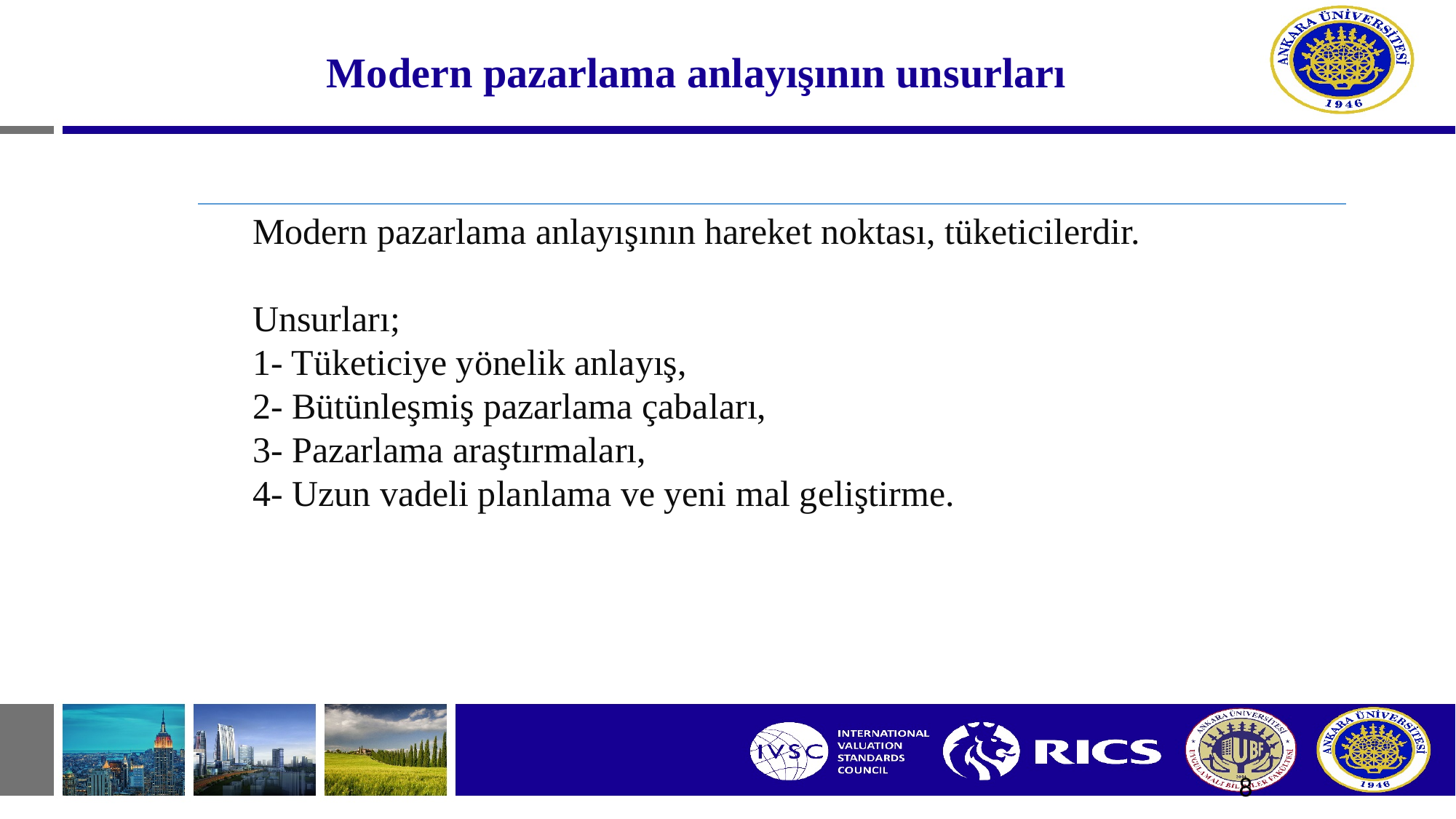

# Modern pazarlama anlayışının unsurları
Modern pazarlama anlayışının hareket noktası, tüketicilerdir.

Unsurları;
1- Tüketiciye yönelik anlayış,
2- Bütünleşmiş pazarlama çabaları,
3- Pazarlama araştırmaları,
4- Uzun vadeli planlama ve yeni mal geliştirme.
8